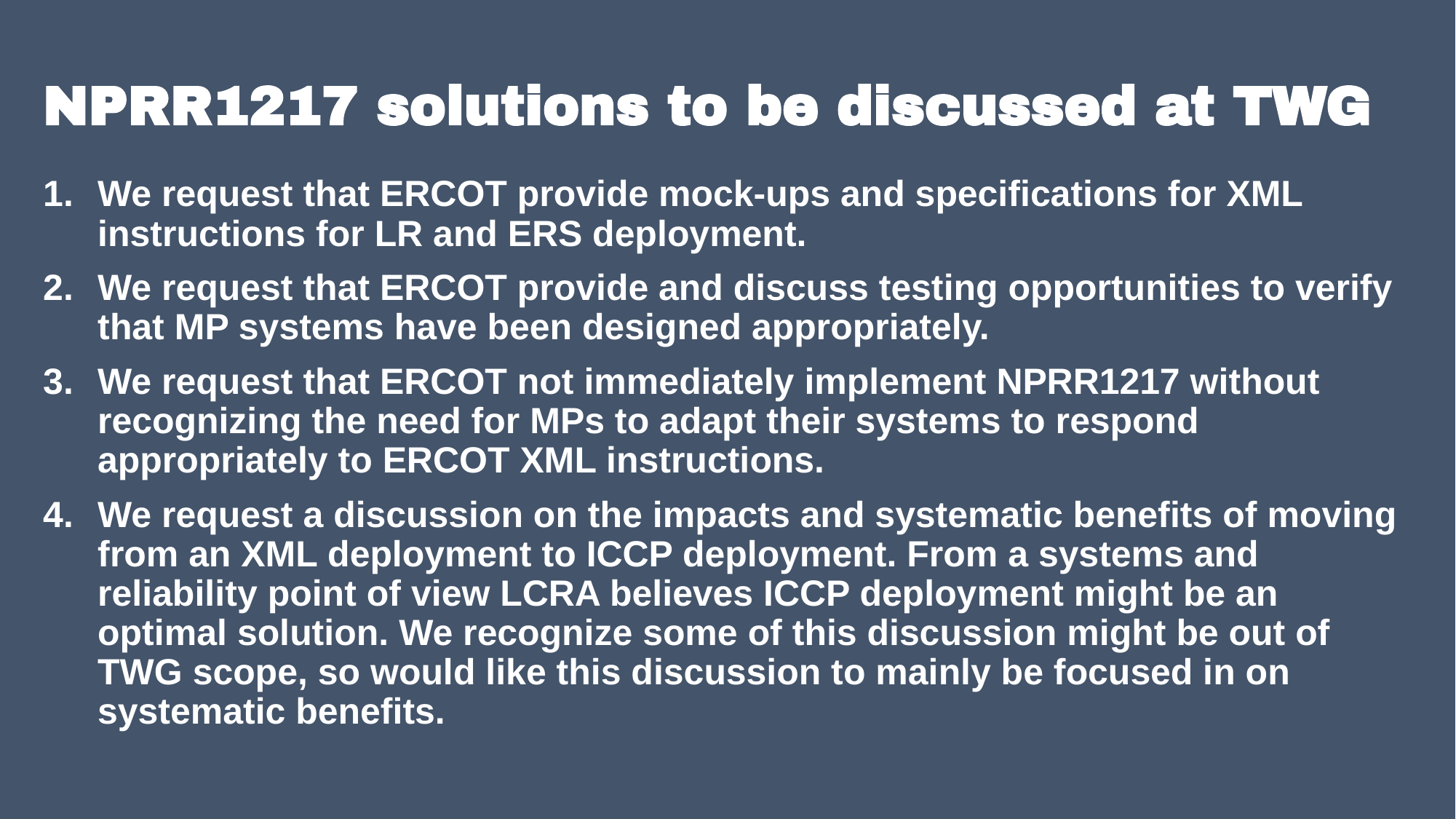

# NPRR1217 solutions to be discussed at TWG
We request that ERCOT provide mock-ups and specifications for XML instructions for LR and ERS deployment.
We request that ERCOT provide and discuss testing opportunities to verify that MP systems have been designed appropriately.
We request that ERCOT not immediately implement NPRR1217 without recognizing the need for MPs to adapt their systems to respond appropriately to ERCOT XML instructions.
We request a discussion on the impacts and systematic benefits of moving from an XML deployment to ICCP deployment. From a systems and reliability point of view LCRA believes ICCP deployment might be an optimal solution. We recognize some of this discussion might be out of TWG scope, so would like this discussion to mainly be focused in on systematic benefits.